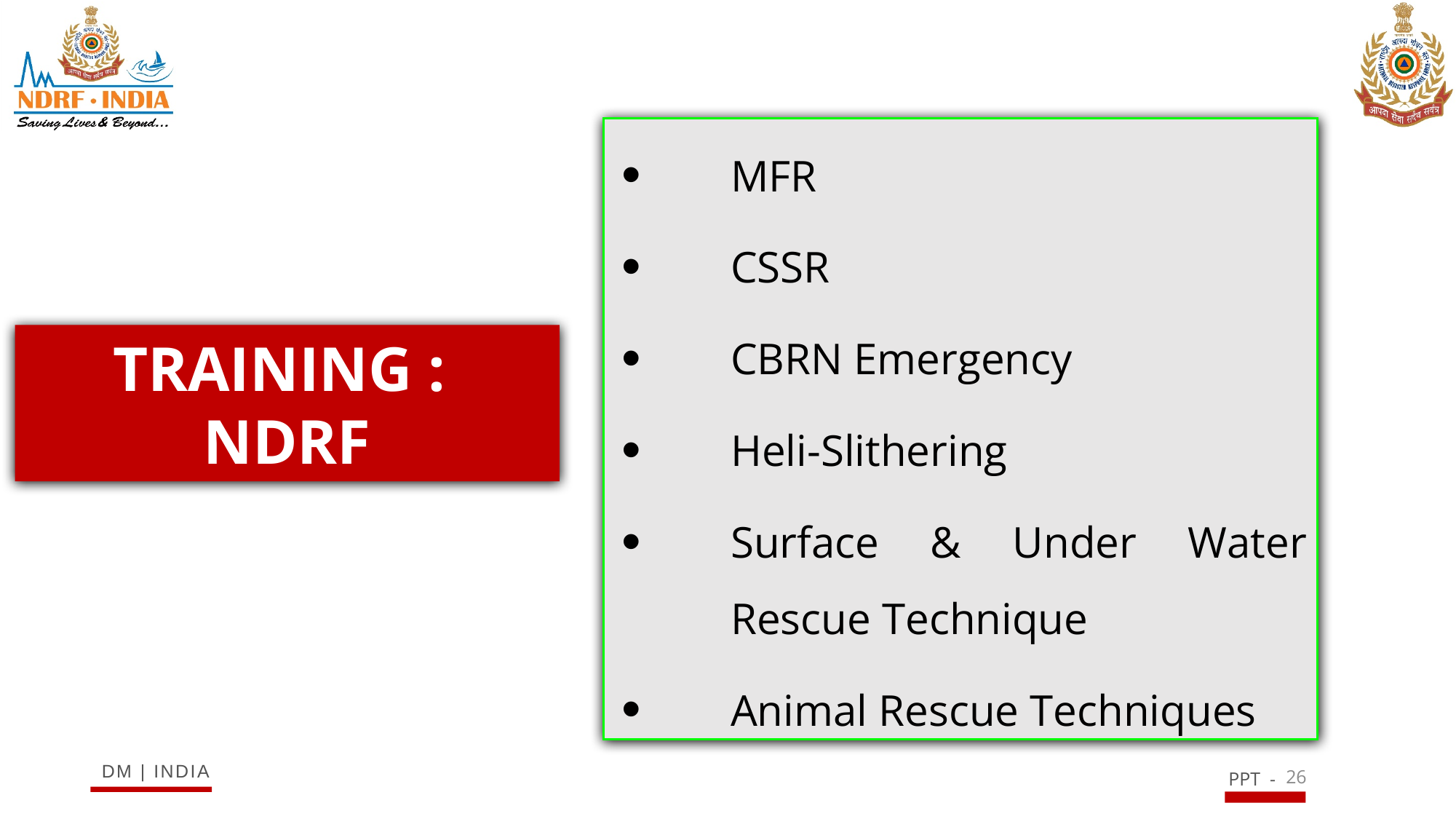

MFR
CSSR
CBRN Emergency
Heli-Slithering
Surface & Under Water Rescue Technique
Animal Rescue Techniques
TRAINING :
NDRF
26